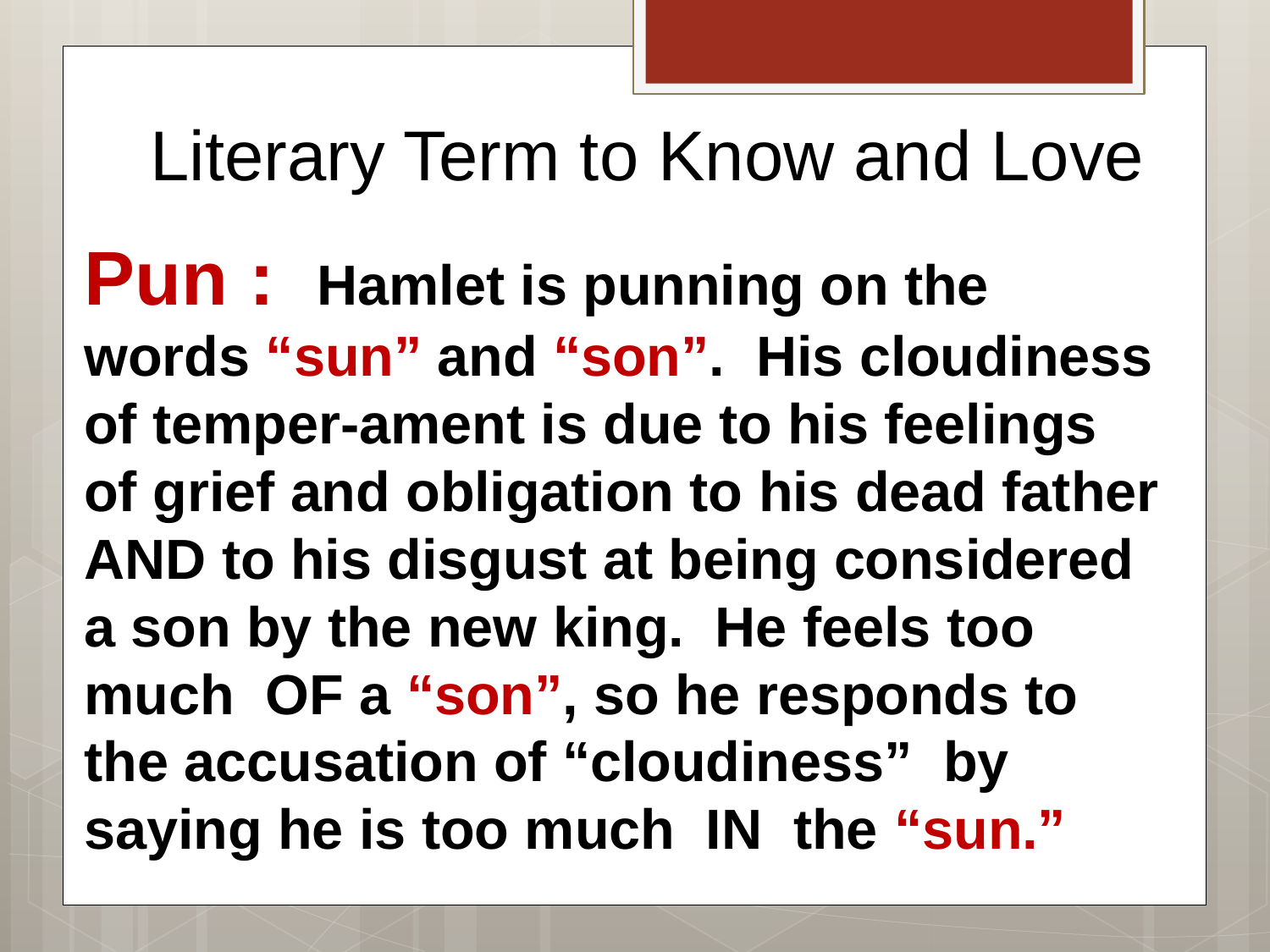

# Literary Term to Know and Love
Pun :  Hamlet is punning on the words “sun” and “son”.  His cloudiness of temper-ament is due to his feelings of grief and obligation to his dead father AND to his disgust at being considered a son by the new king.  He feels too much  OF a “son”, so he responds to the accusation of “cloudiness”  by saying he is too much  IN  the “sun.”